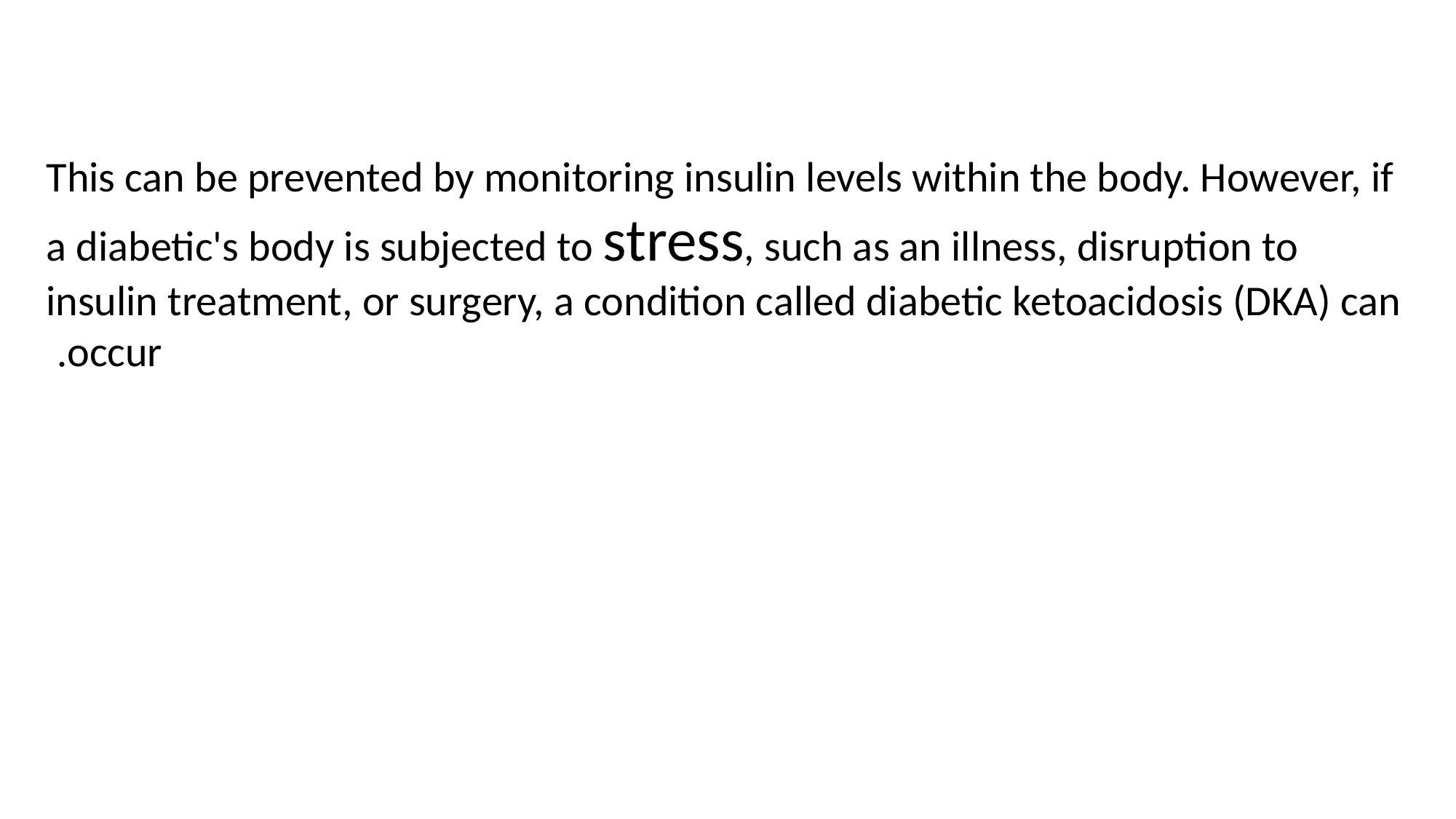

This can be prevented by monitoring insulin levels within the body. However, if a diabetic's body is subjected to stress, such as an illness, disruption to insulin treatment, or surgery, a condition called diabetic ketoacidosis (DKA) can occur.